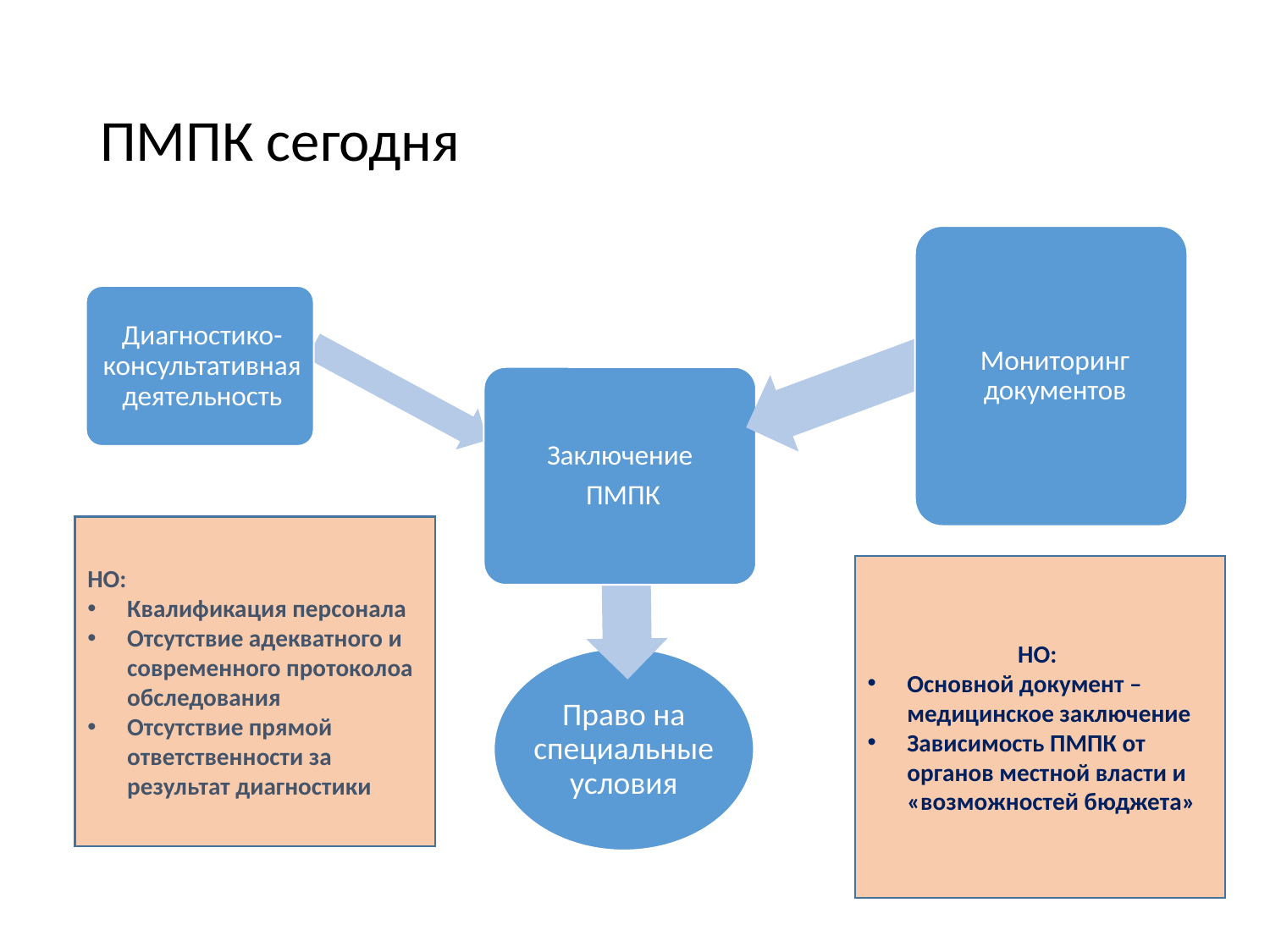

# ПМПК сегодня
Право на специальные условия
Диагностико-консультативная деятельность
Заключение
ПМПК
Мониторинг документов
НО:
Квалификация персонала
Отсутствие адекватного и современного протоколоа обследования
Отсутствие прямой ответственности за результат диагностики
НО:
Основной документ – медицинское заключение
Зависимость ПМПК от органов местной власти и «возможностей бюджета»